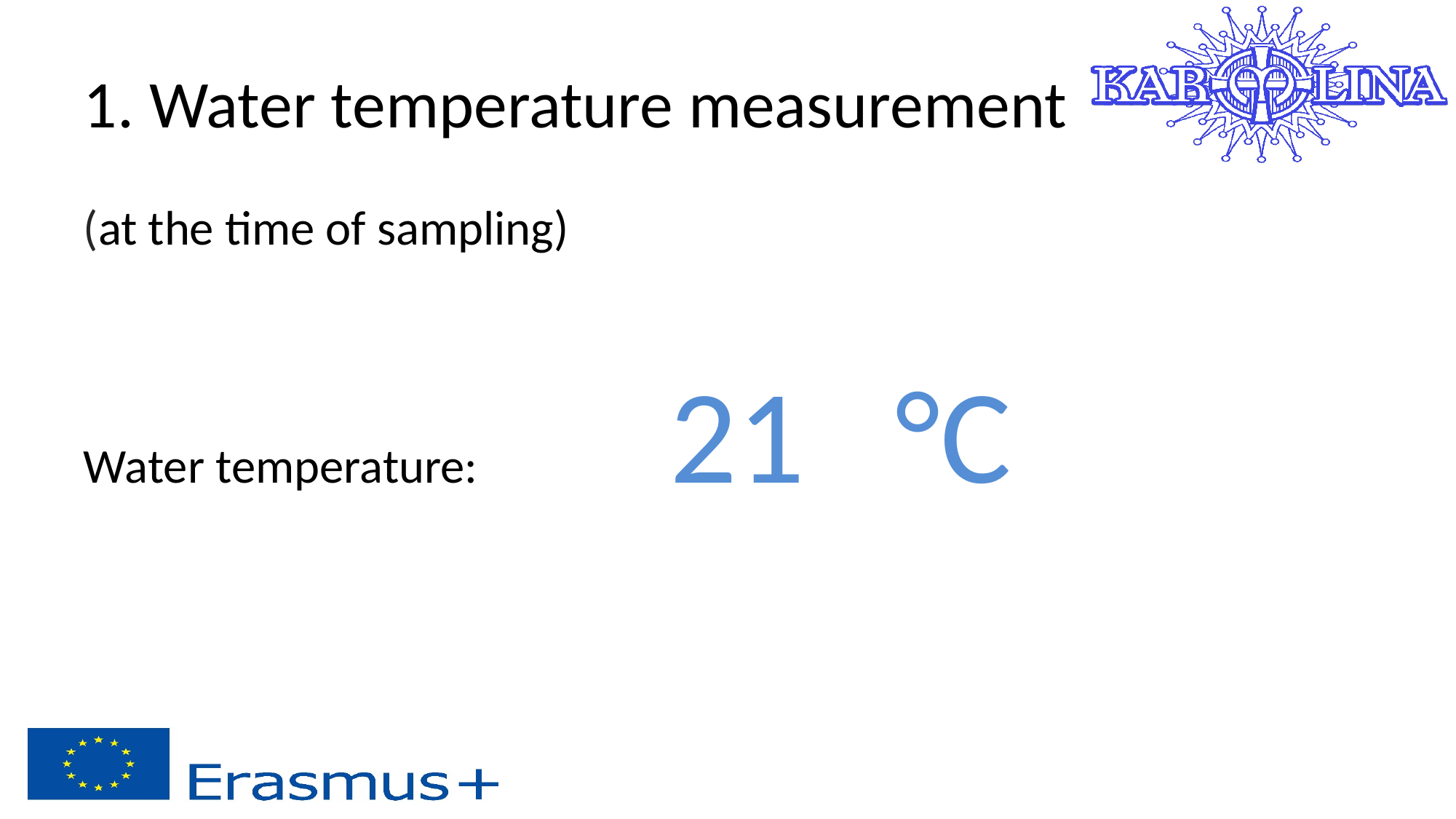

# 1. Water temperature measurement
(at the time of sampling)

Water temperature:       21   °C